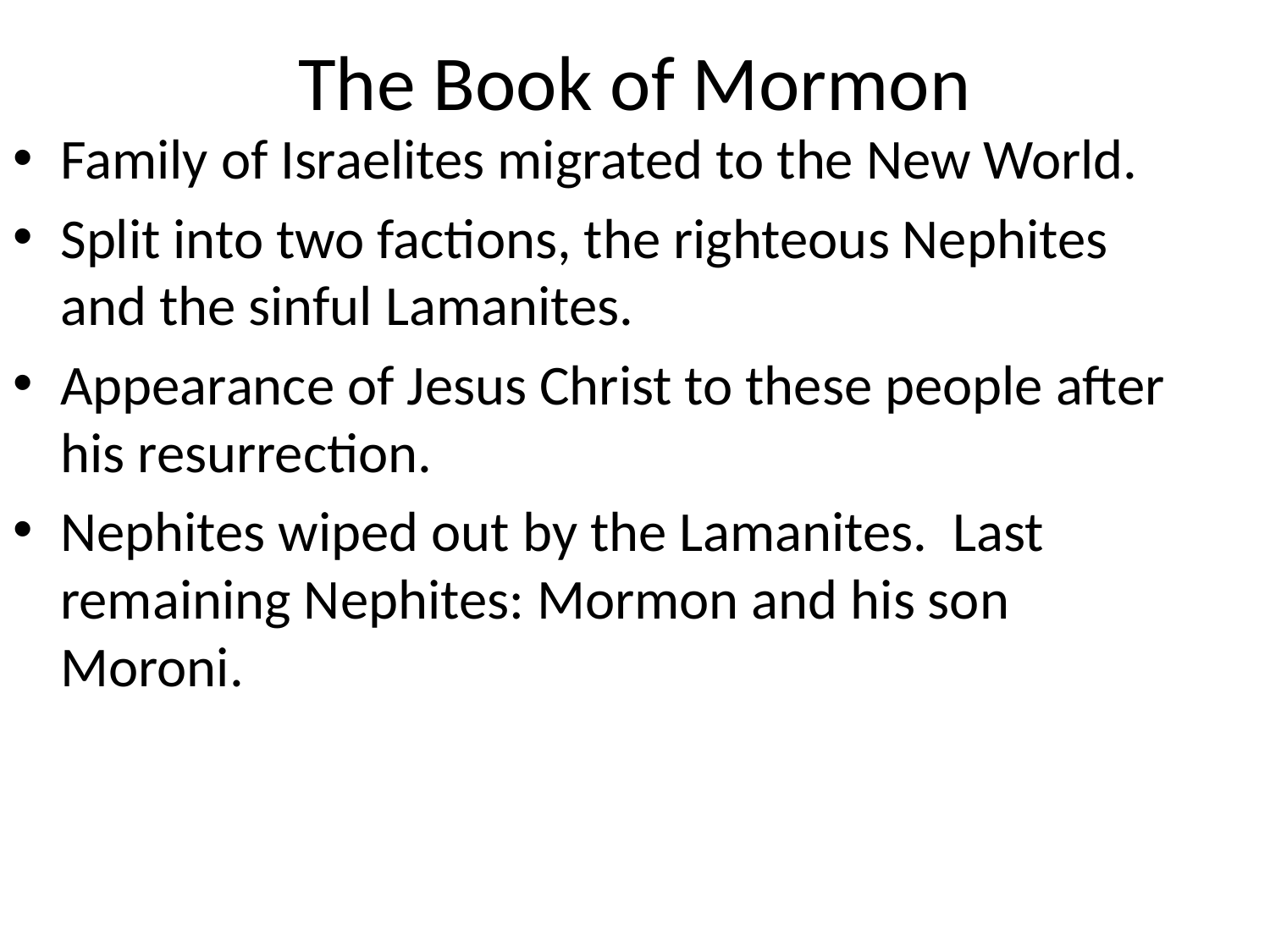

# The Book of Mormon
Family of Israelites migrated to the New World.
Split into two factions, the righteous Nephites and the sinful Lamanites.
Appearance of Jesus Christ to these people after his resurrection.
Nephites wiped out by the Lamanites.  Last remaining Nephites: Mormon and his son Moroni.